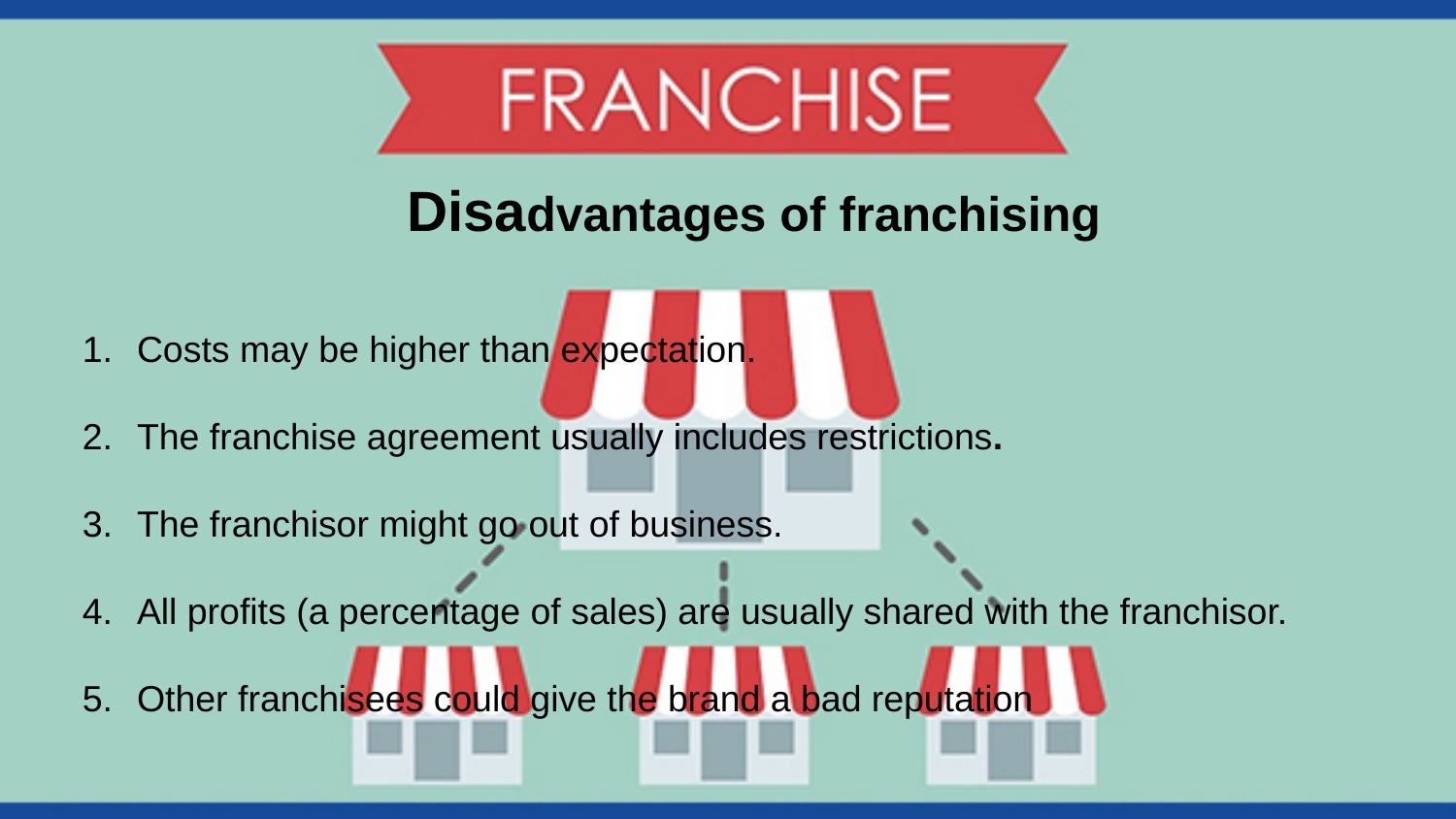

# Disadvantages of franchising

Costs may be higher than expectation.
The franchise agreement usually includes restrictions.
The franchisor might go out of business.
All profits (a percentage of sales) are usually shared with the franchisor.
Other franchisees could give the brand a bad reputation